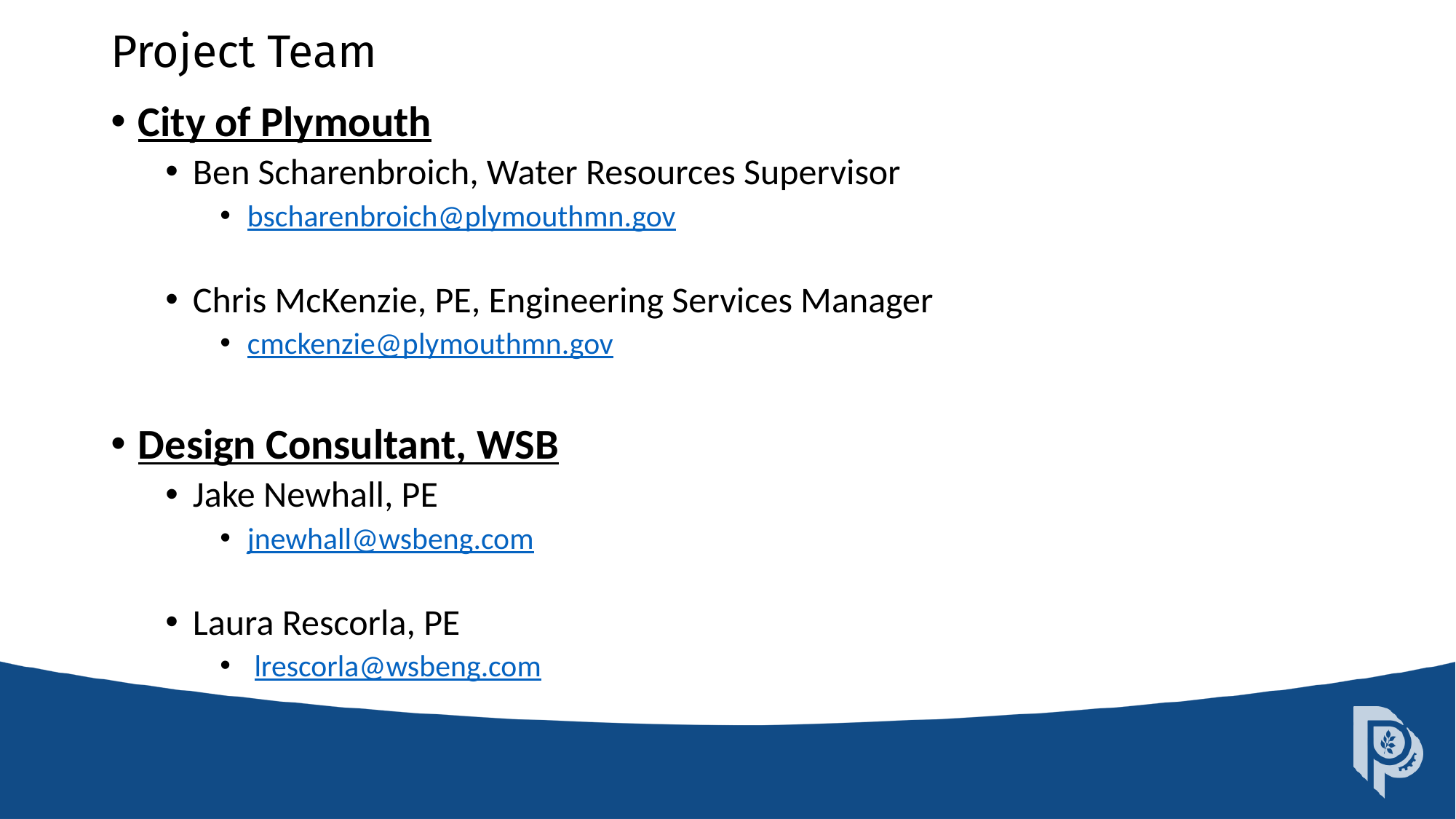

# Project Team
City of Plymouth
Ben Scharenbroich, Water Resources Supervisor
bscharenbroich@plymouthmn.gov

Chris McKenzie, PE, Engineering Services Manager
cmckenzie@plymouthmn.gov

Design Consultant, WSB
Jake Newhall, PE
jnewhall@wsbeng.com

Laura Rescorla, PE
 lrescorla@wsbeng.com